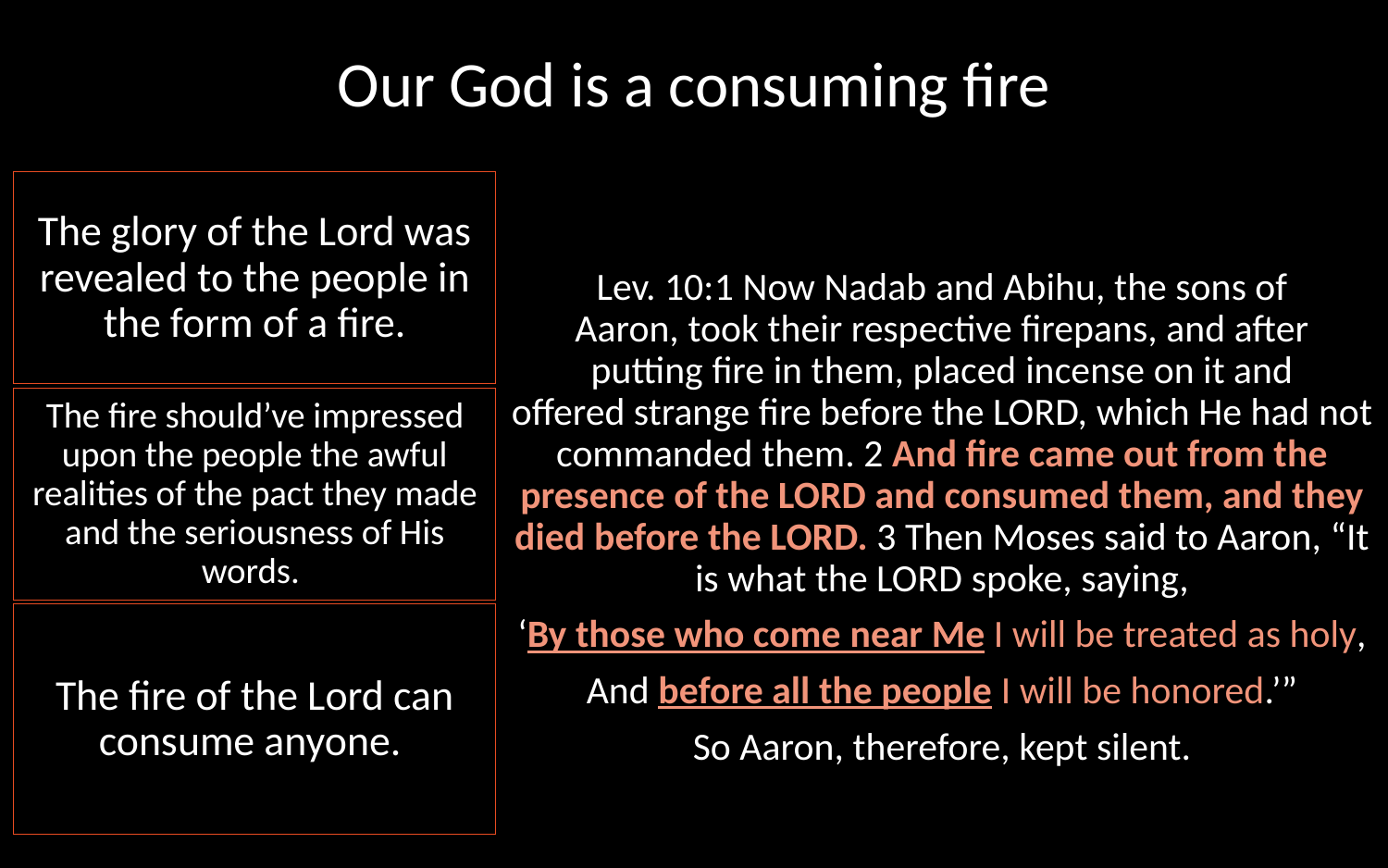

# Our God is a consuming fire
Lev. 10:1 Now Nadab and Abihu, the sons of Aaron, took their respective firepans, and after putting fire in them, placed incense on it and offered strange fire before the LORD, which He had not commanded them. 2 And fire came out from the presence of the LORD and consumed them, and they died before the LORD. 3 Then Moses said to Aaron, “It is what the LORD spoke, saying,
‘By those who come near Me I will be treated as holy,
And before all the people I will be honored.’”
So Aaron, therefore, kept silent.
The glory of the Lord was revealed to the people in the form of a fire.
The fire should’ve impressed upon the people the awful realities of the pact they made and the seriousness of His words.
The fire of the Lord can consume anyone.